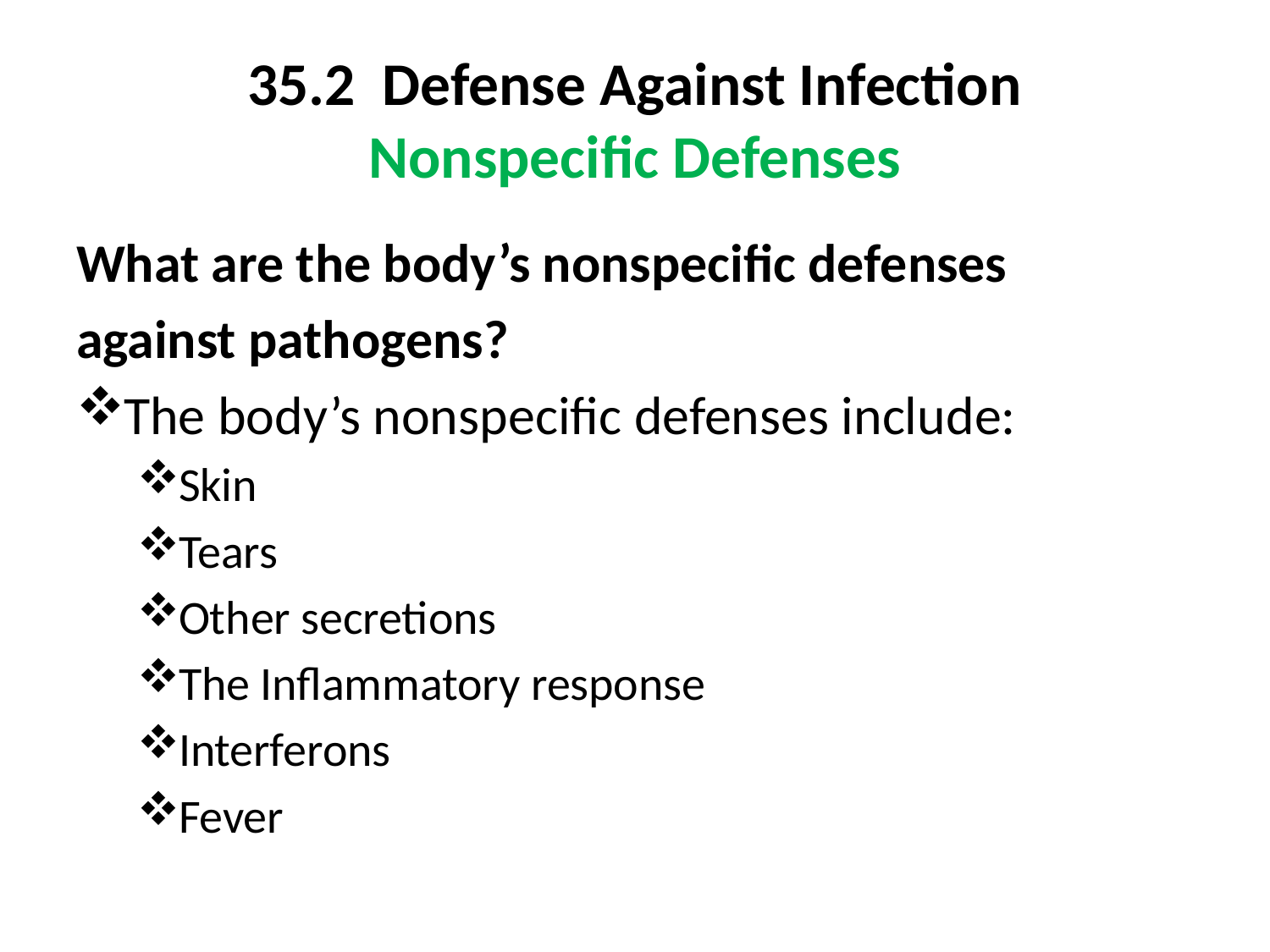

# 35.2  Defense Against Infection Nonspecific Defenses
What are the body’s nonspecific defenses
against pathogens?
The body’s nonspecific defenses include:
Skin
Tears
Other secretions
The Inflammatory response
Interferons
Fever